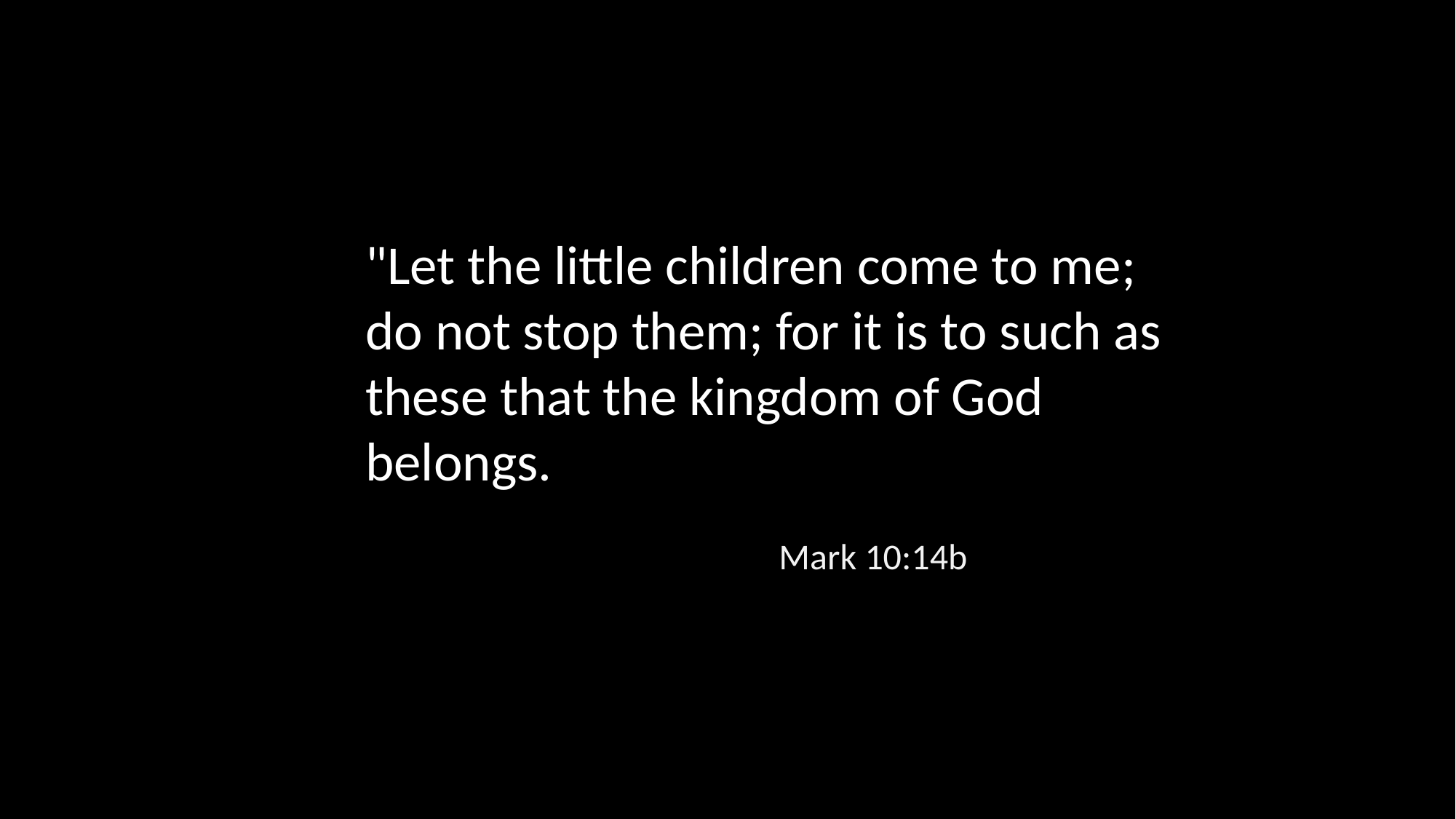

"Let the little children come to me; do not stop them; for it is to such as these that the kingdom of God belongs.
Mark 10:14b